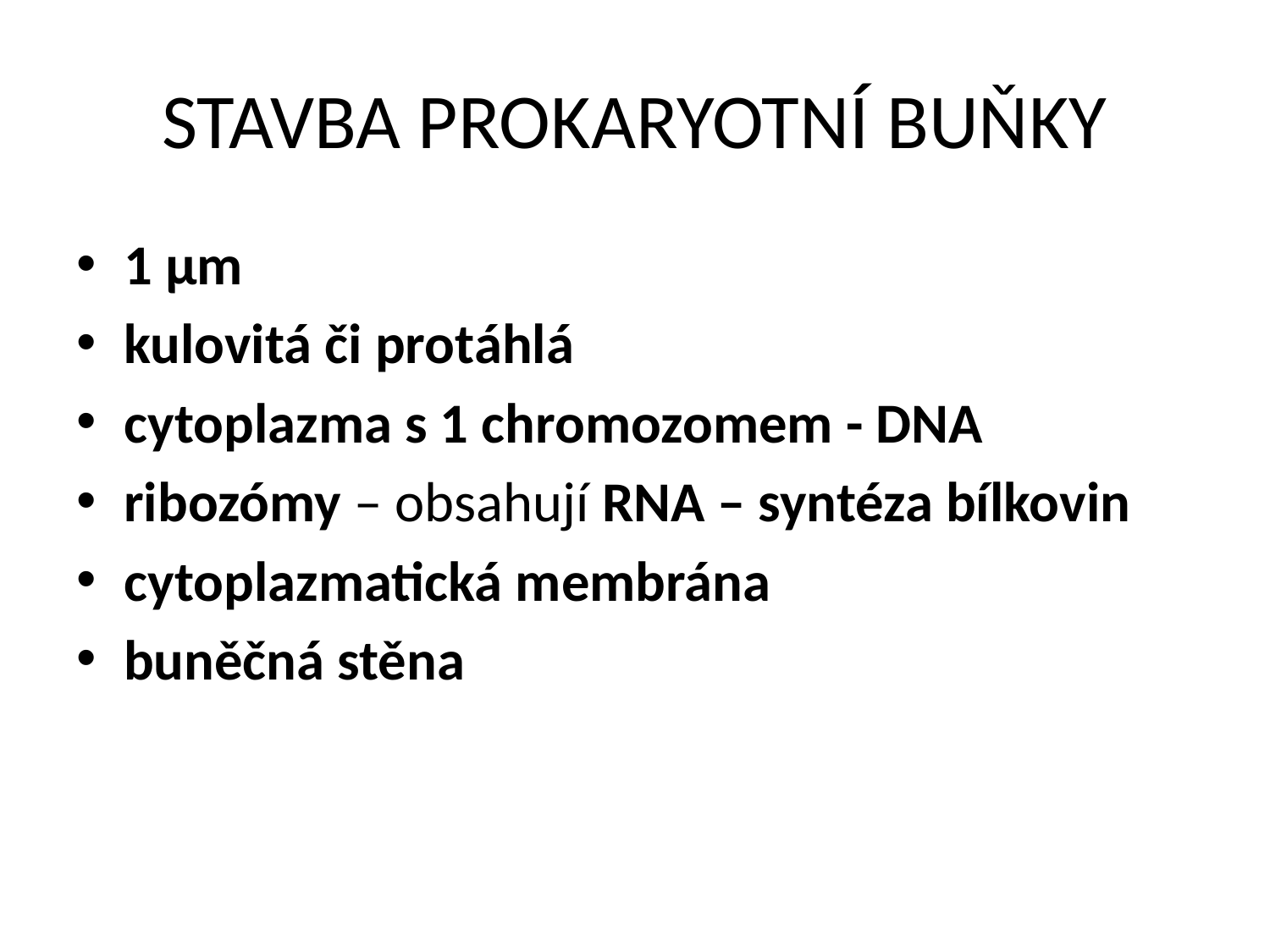

# STAVBA PROKARYOTNÍ BUŇKY
1 µm
kulovitá či protáhlá
cytoplazma s 1 chromozomem - DNA
ribozómy – obsahují RNA – syntéza bílkovin
cytoplazmatická membrána
buněčná stěna